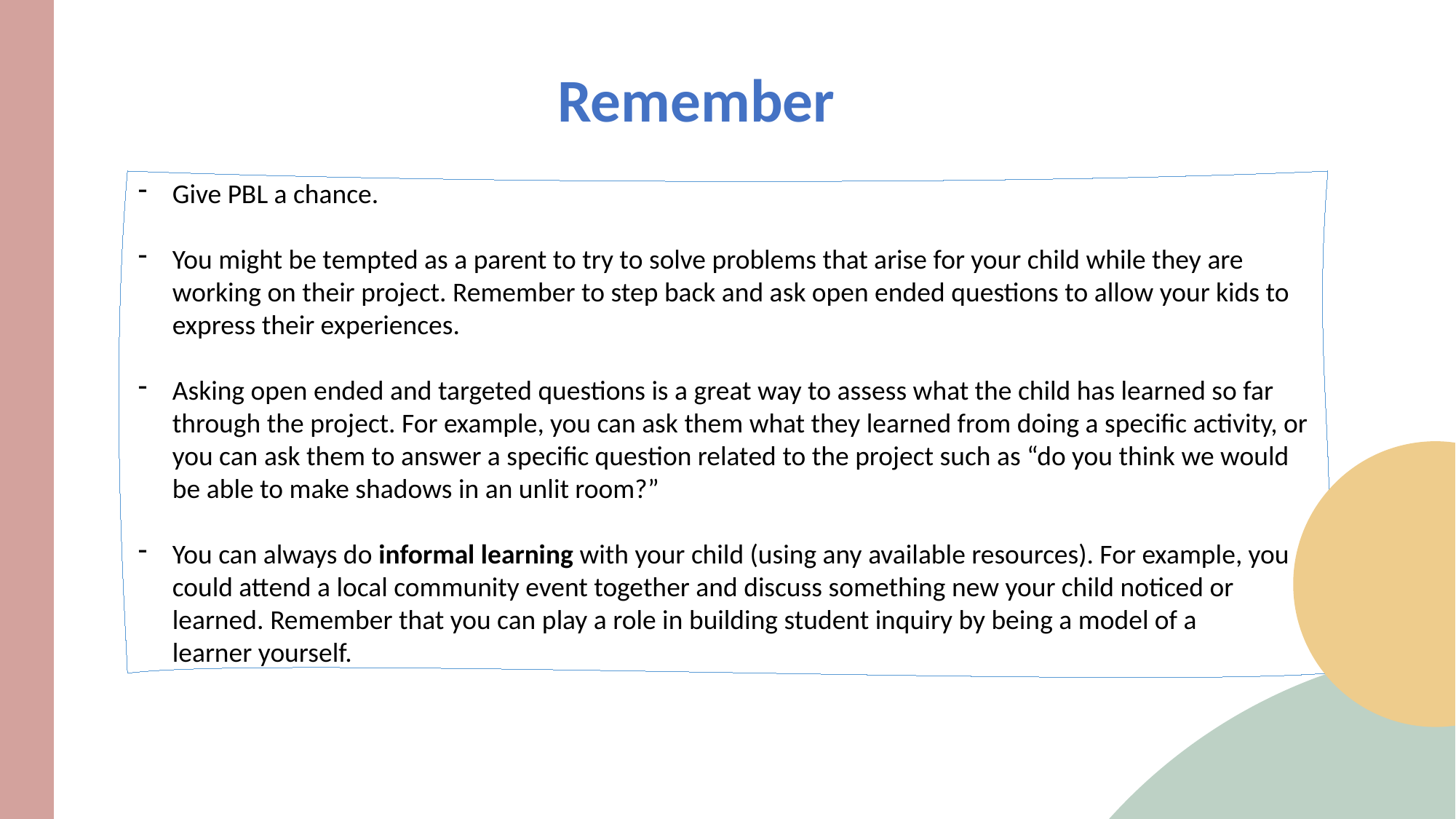

Remember
Give PBL a chance.

You might be tempted as a parent to try to solve problems that arise for your child while they are working on their project. Remember to step back and ask open ended questions to allow your kids to express their experiences.

Asking open ended and targeted questions is a great way to assess what the child has learned so far through the project. For example, you can ask them what they learned from doing a specific activity, or you can ask them to answer a specific question related to the project such as “do you think we would be able to make shadows in an unlit room?”

You can always do informal learning with your child (using any available resources). For example, you could attend a local community event together and discuss something new your child noticed or learned. Remember that you can play a role in building student inquiry by being a model of a learner yourself.